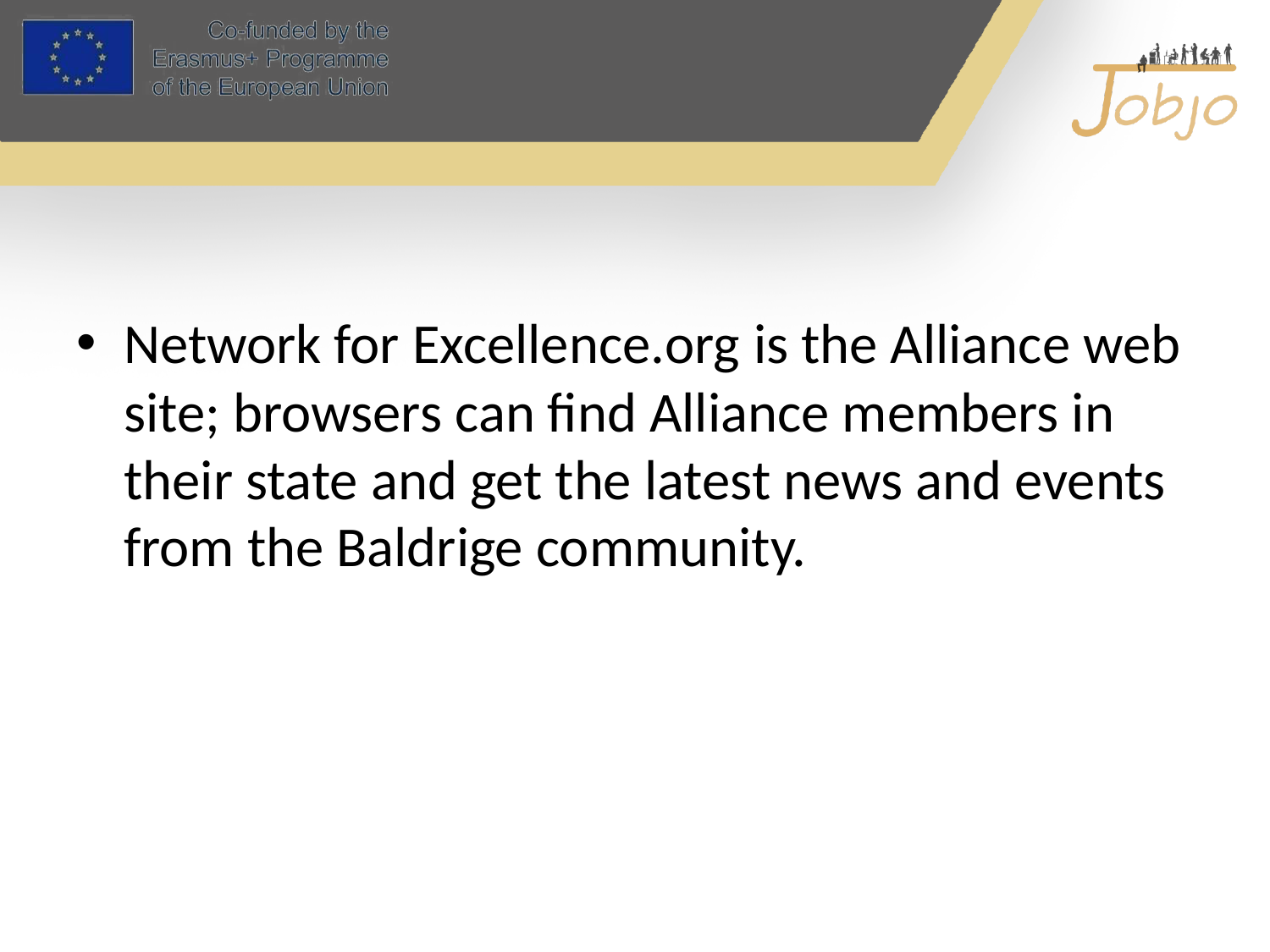

#

Network for Excellence.org is the Alliance web site; browsers can find Alliance members in their state and get the latest news and events from the Baldrige community.